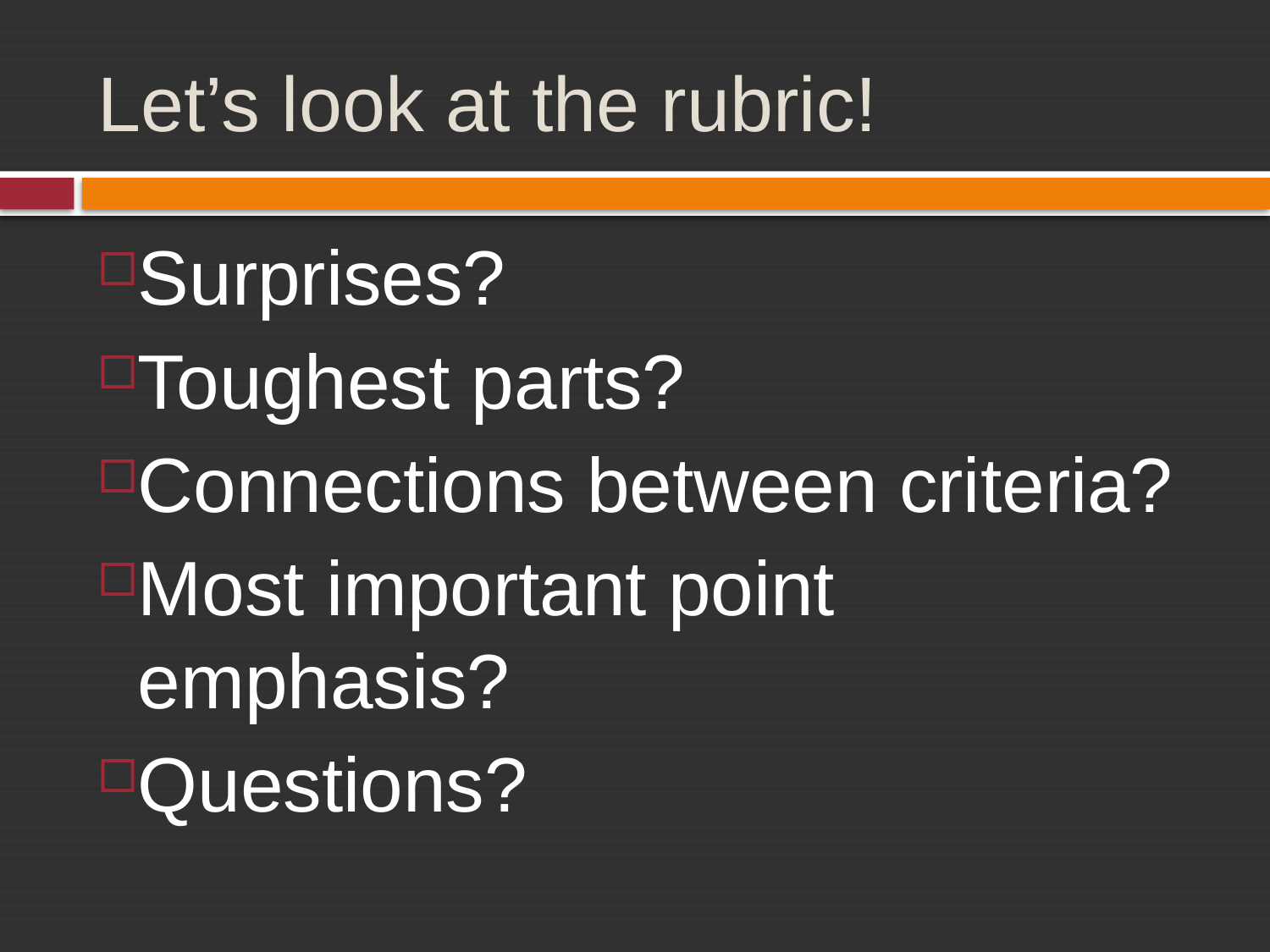

# Let’s look at the rubric!
Surprises?
Toughest parts?
Connections between criteria?
Most important point emphasis?
Questions?